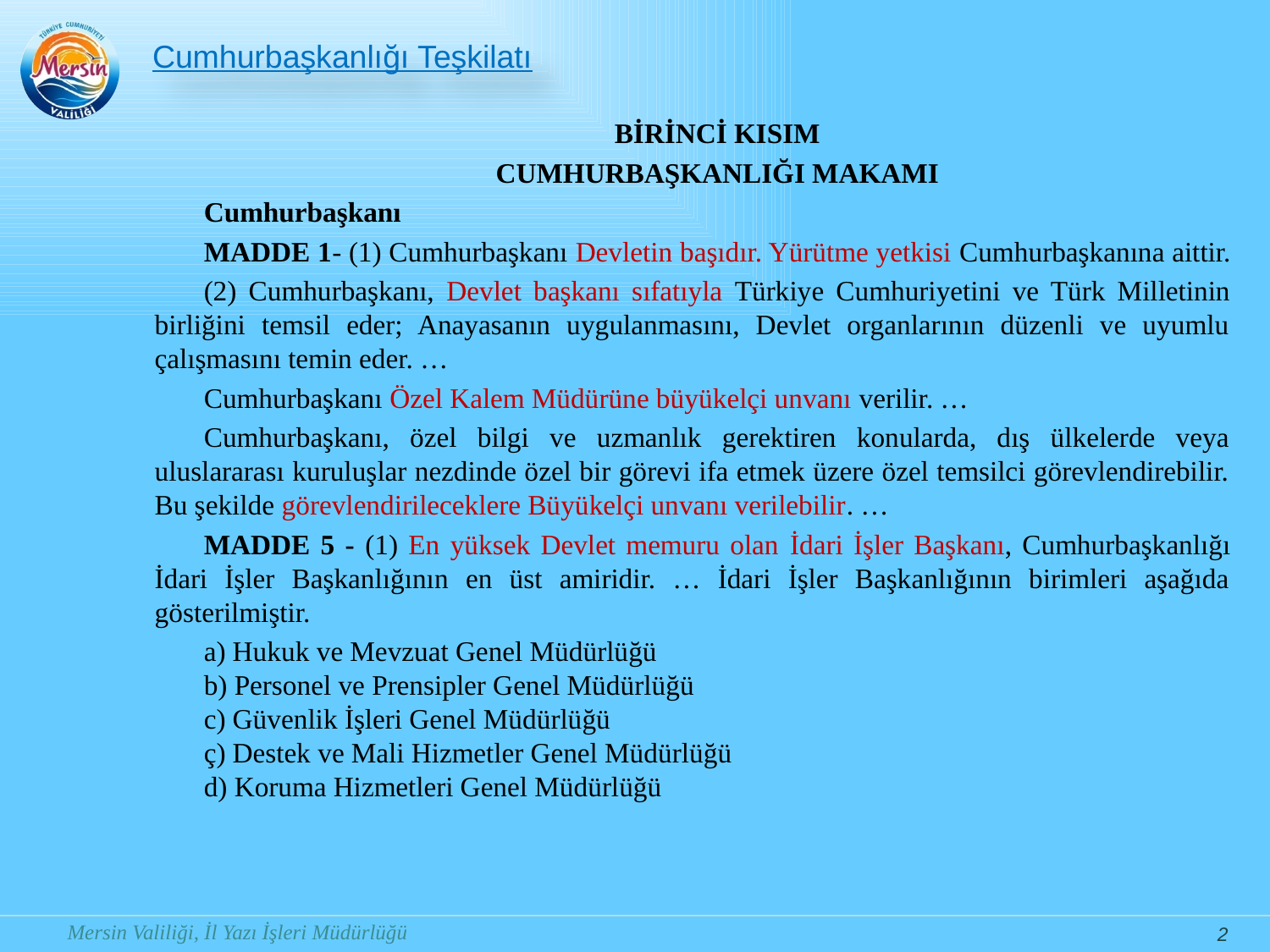

Cumhurbaşkanlığı Teşkilatı
BİRİNCİ KISIM
CUMHURBAŞKANLIĞI MAKAMI
Cumhurbaşkanı
MADDE 1- (1) Cumhurbaşkanı Devletin başıdır. Yürütme yetkisi Cumhurbaşkanına aittir.
(2) Cumhurbaşkanı, Devlet başkanı sıfatıyla Türkiye Cumhuriyetini ve Türk Milletinin birliğini temsil eder; Anayasanın uygulanmasını, Devlet organlarının düzenli ve uyumlu çalışmasını temin eder. …
Cumhurbaşkanı Özel Kalem Müdürüne büyükelçi unvanı verilir. …
Cumhurbaşkanı, özel bilgi ve uzmanlık gerektiren konularda, dış ülkelerde veya uluslararası kuruluşlar nezdinde özel bir görevi ifa etmek üzere özel temsilci görevlendirebilir. Bu şekilde görevlendirileceklere Büyükelçi unvanı verilebilir. …
MADDE 5 - (1) En yüksek Devlet memuru olan İdari İşler Başkanı, Cumhurbaşkanlığı İdari İşler Başkanlığının en üst amiridir. … İdari İşler Başkanlığının birimleri aşağıda gösterilmiştir.
a) Hukuk ve Mevzuat Genel Müdürlüğü
b) Personel ve Prensipler Genel Müdürlüğü
c) Güvenlik İşleri Genel Müdürlüğü
ç) Destek ve Mali Hizmetler Genel Müdürlüğü
d) Koruma Hizmetleri Genel Müdürlüğü
2